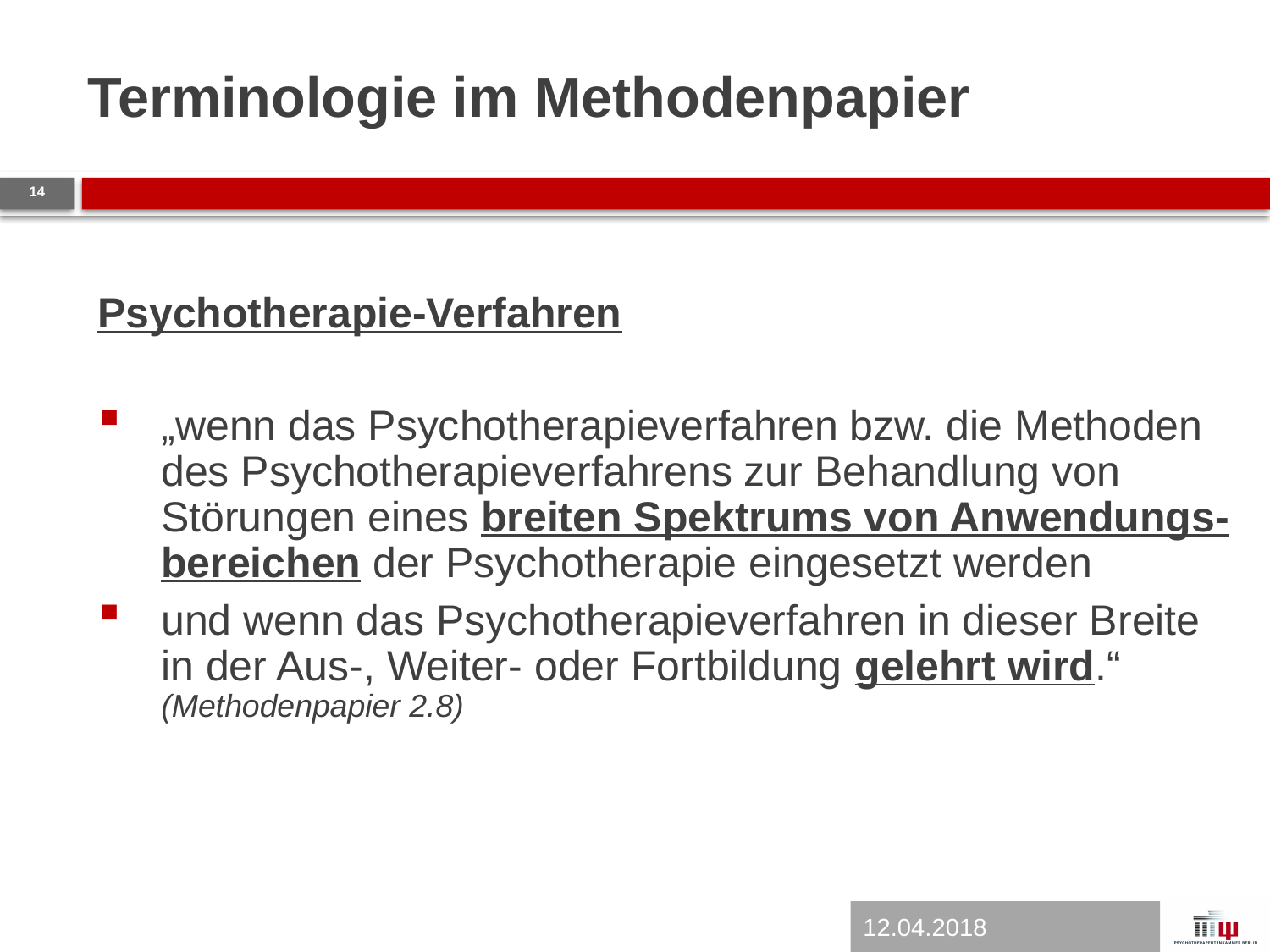

# Terminologie im Methodenpapier
14

Psychotherapie-Verfahren

„wenn das Psychotherapieverfahren bzw. die Methoden des Psychotherapieverfahrens zur Behandlung von Störungen eines breiten Spektrums von Anwendungs-bereichen der Psychotherapie eingesetzt werden
und wenn das Psychotherapieverfahren in dieser Breite in der Aus-, Weiter- oder Fortbildung gelehrt wird.“
(Methodenpapier 2.8)

12.04.2018